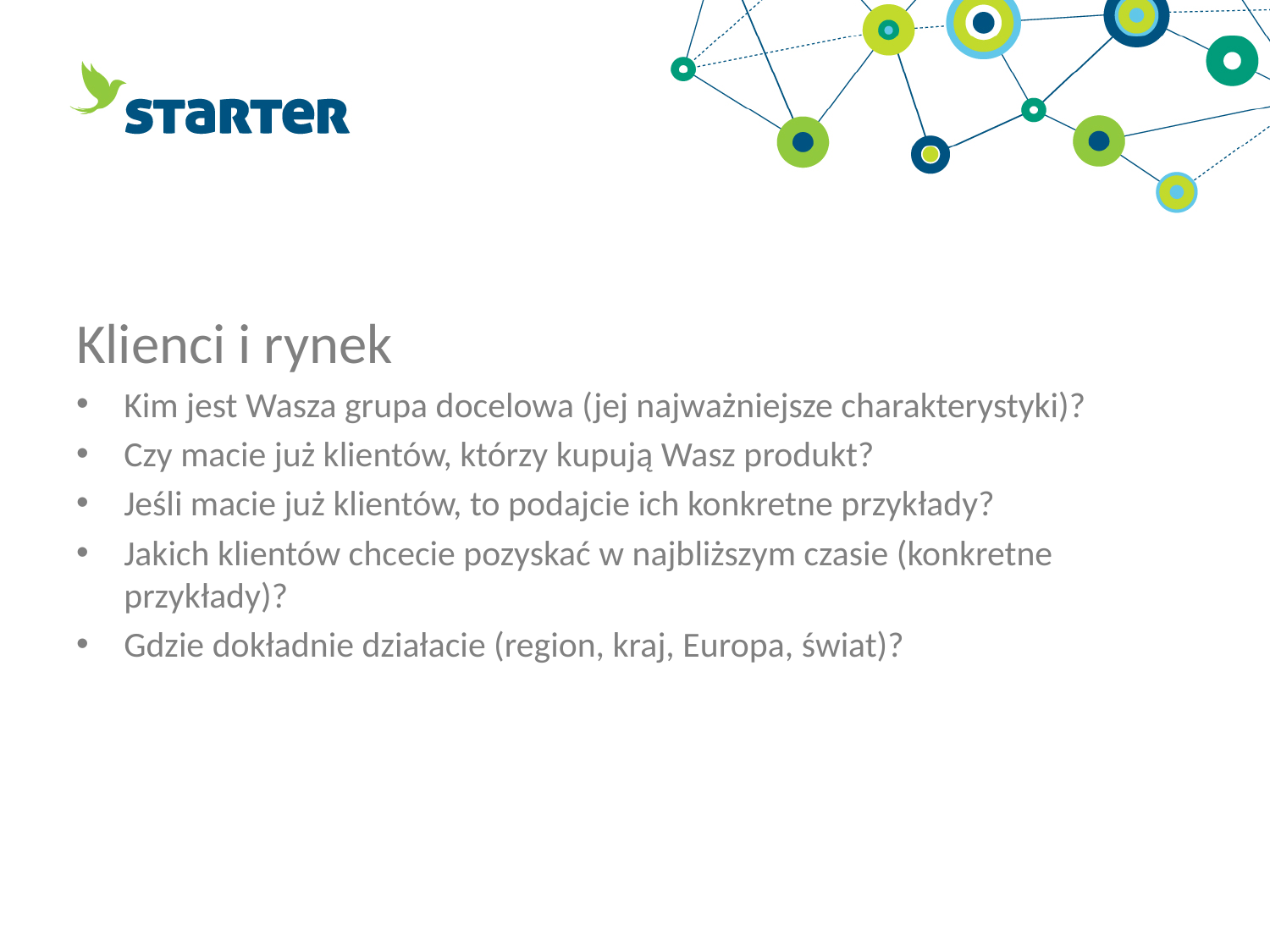

Klienci i rynek
Kim jest Wasza grupa docelowa (jej najważniejsze charakterystyki)?
Czy macie już klientów, którzy kupują Wasz produkt?
Jeśli macie już klientów, to podajcie ich konkretne przykłady?
Jakich klientów chcecie pozyskać w najbliższym czasie (konkretne przykłady)?
Gdzie dokładnie działacie (region, kraj, Europa, świat)?